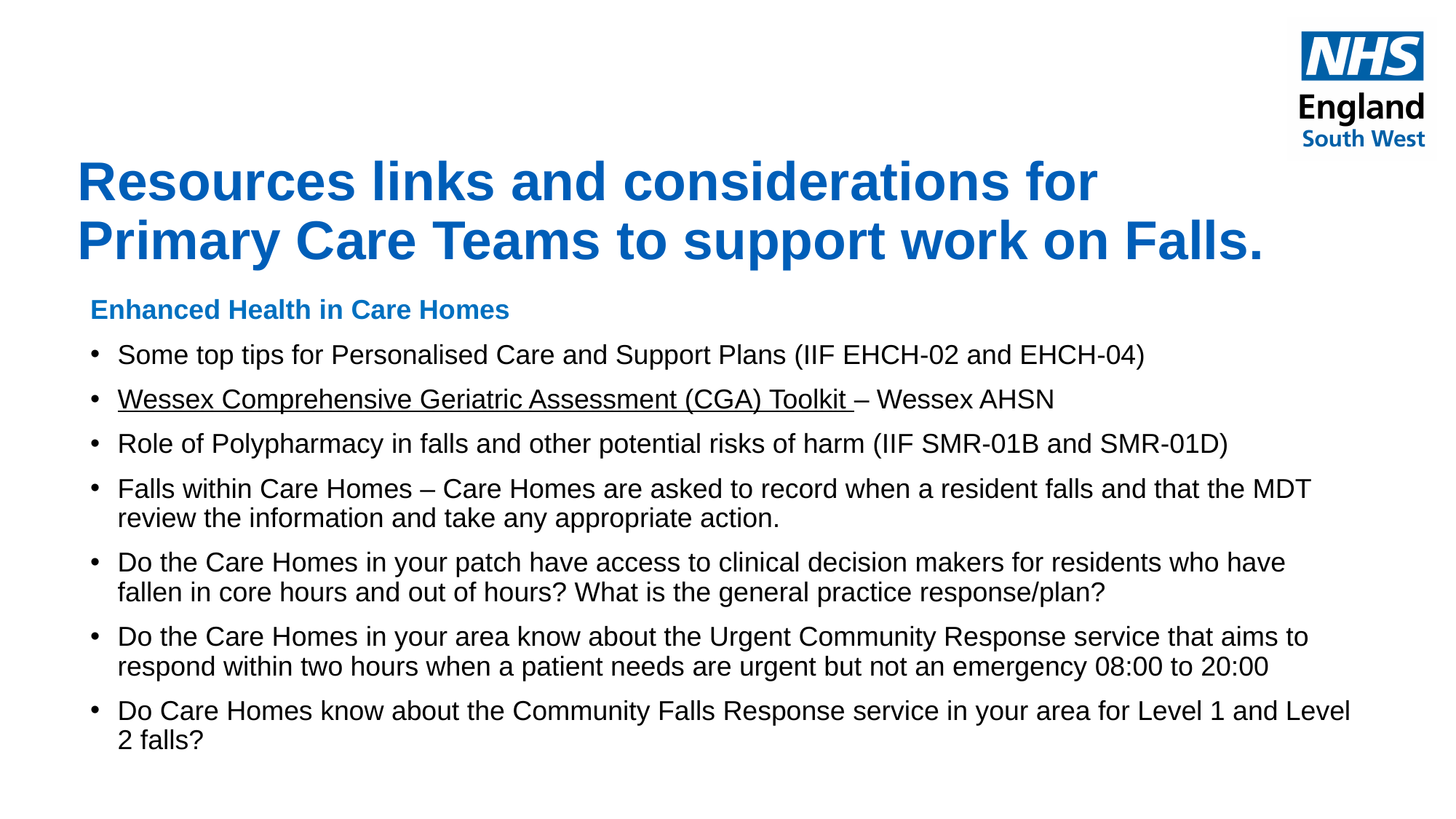

# Resources links and considerations for Primary Care Teams to support work on Falls.
Enhanced Health in Care Homes
Some top tips for Personalised Care and Support Plans (IIF EHCH-02 and EHCH-04)
Wessex Comprehensive Geriatric Assessment (CGA) Toolkit – Wessex AHSN
Role of Polypharmacy in falls and other potential risks of harm (IIF SMR-01B and SMR-01D)
Falls within Care Homes – Care Homes are asked to record when a resident falls and that the MDT review the information and take any appropriate action.
Do the Care Homes in your patch have access to clinical decision makers for residents who have fallen in core hours and out of hours? What is the general practice response/plan?
Do the Care Homes in your area know about the Urgent Community Response service that aims to respond within two hours when a patient needs are urgent but not an emergency 08:00 to 20:00
Do Care Homes know about the Community Falls Response service in your area for Level 1 and Level 2 falls?